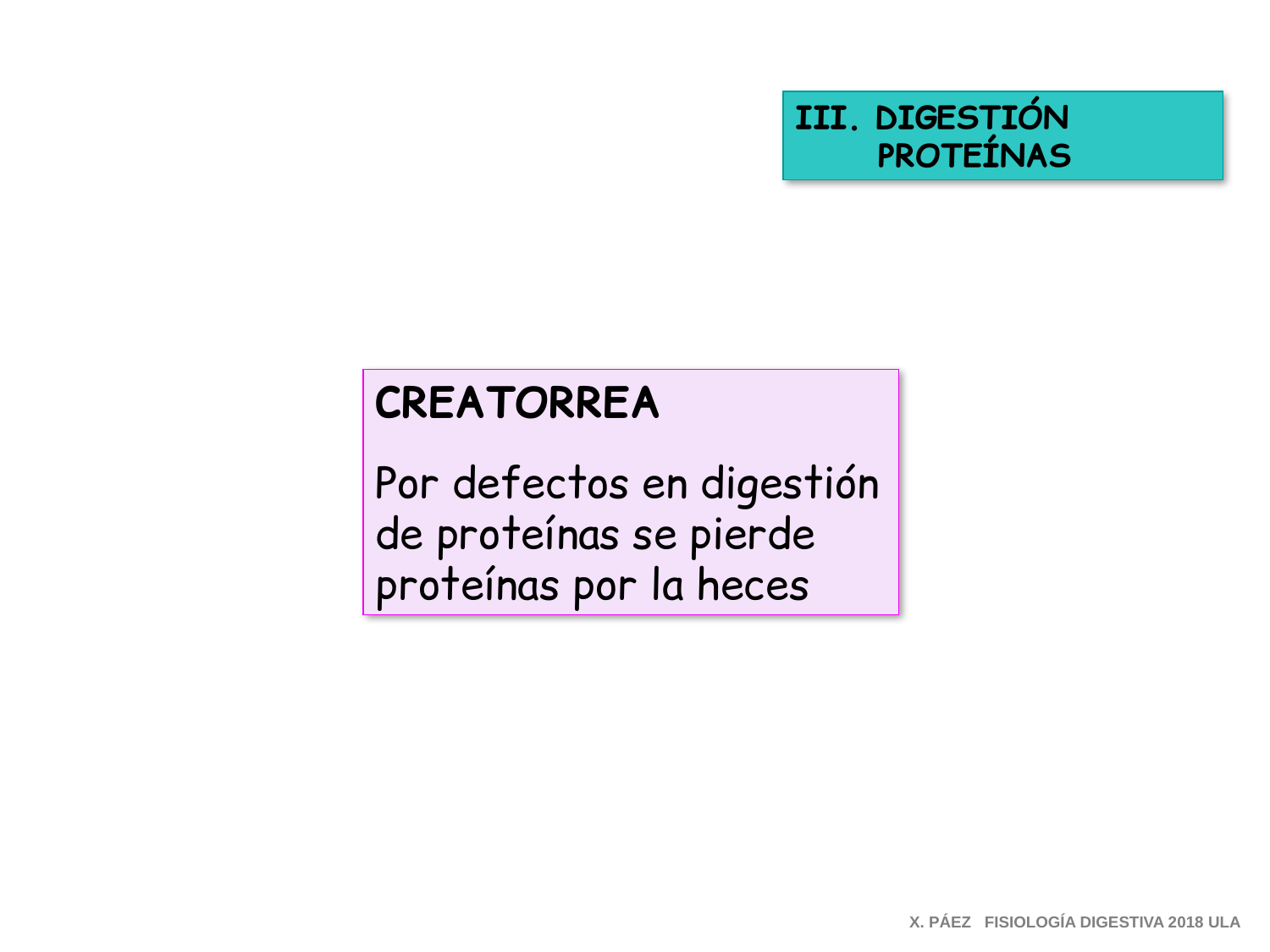

III. DIGESTIÓN
      PROTEÍNAS
CREATORREA

Por defectos en digestión de proteínas se pierde proteínas por la heces
X. PÁEZ   FISIOLOGÍA DIGESTIVA 2018 ULA